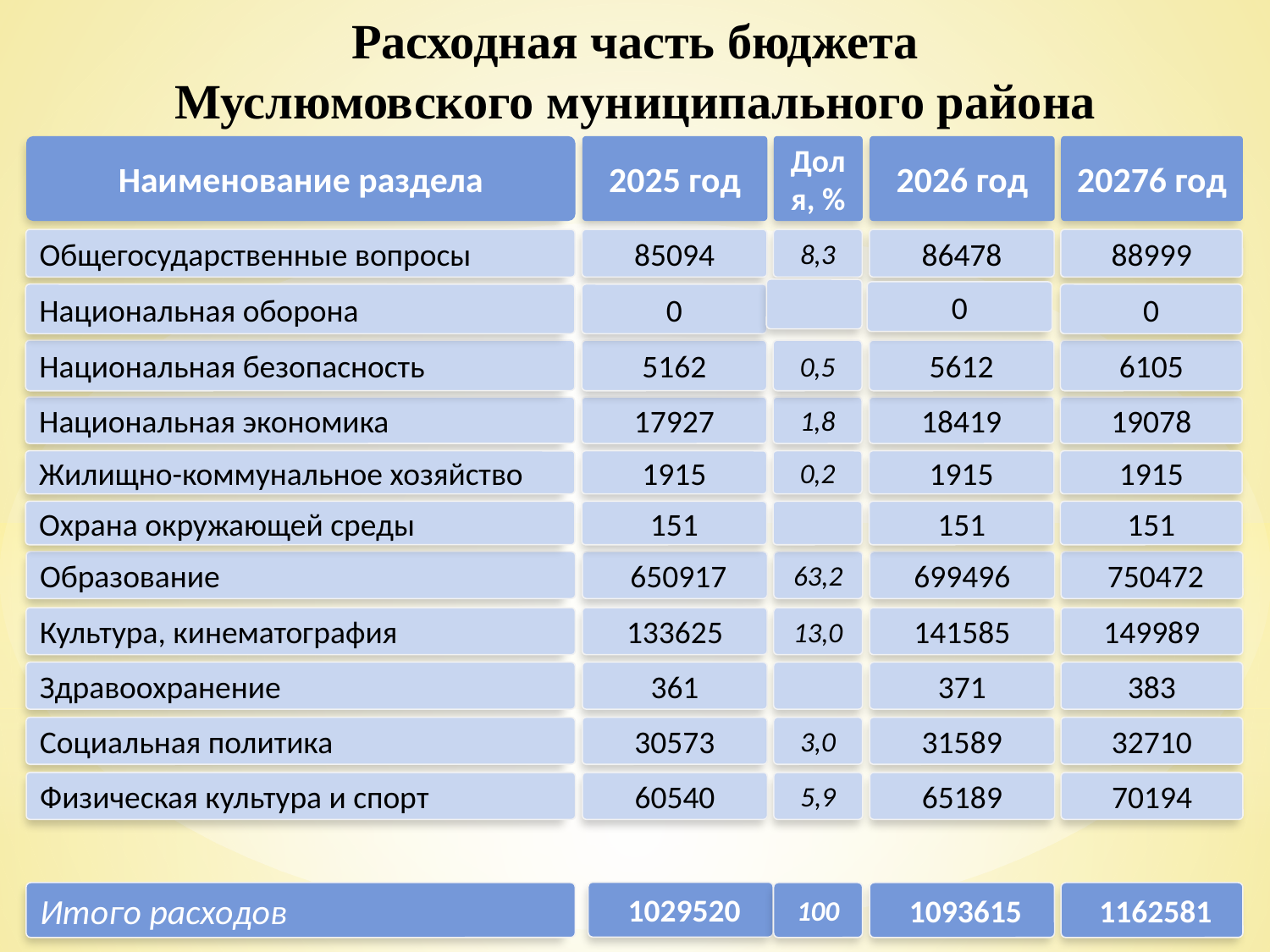

Расходная часть бюджета
Муслюмовского муниципального района
Наименование раздела
2025 год
Доля, %
2026 год
20276 год
Общегосударственные вопросы
85094
8,3
86478
88999

0
Национальная оборона
0
0
Национальная безопасность
5162
0,5
5612
6105
Национальная экономика
17927
1,8
18419
19078
Жилищно-коммунальное хозяйство
1915
0,2
1915
1915
Охрана окружающей среды
151

151
151
Образование
 650917
63,2
699496
 750472
Культура, кинематография
133625
13,0
141585
149989
Здравоохранение
361

371
383
Социальная политика
30573
3,0
31589
32710
Физическая культура и спорт
60540
5,9
65189
70194
 1029520
Итого расходов
100
 1093615
 1162581